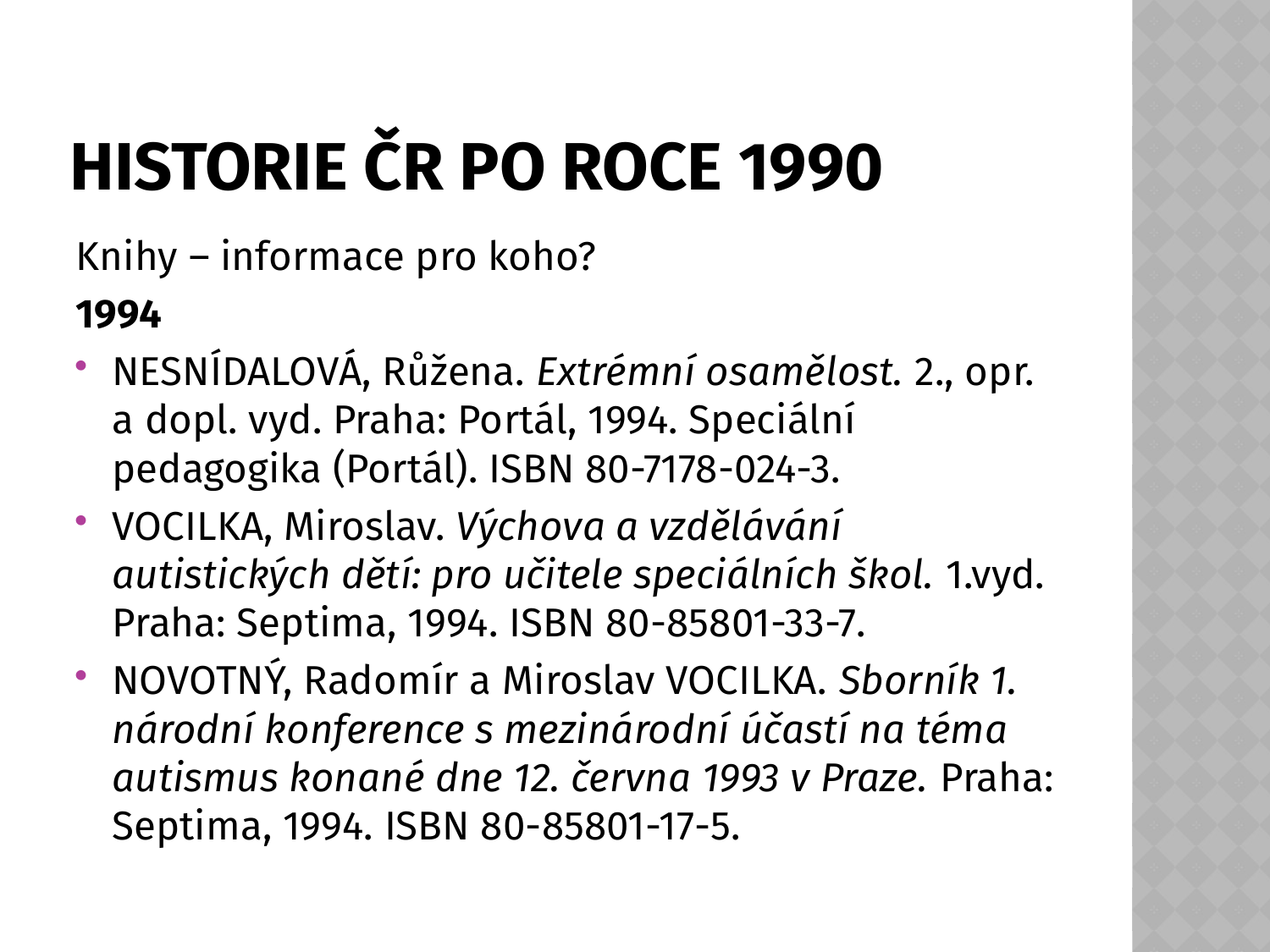

# Historie ČR po roce 1990
Knihy – informace pro koho?
1994
NESNÍDALOVÁ, Růžena. Extrémní osamělost. 2., opr. a dopl. vyd. Praha: Portál, 1994. Speciální pedagogika (Portál). ISBN 80-7178-024-3.
VOCILKA, Miroslav. Výchova a vzdělávání autistických dětí: pro učitele speciálních škol. 1.vyd. Praha: Septima, 1994. ISBN 80-85801-33-7.
NOVOTNÝ, Radomír a Miroslav VOCILKA. Sborník 1. národní konference s mezinárodní účastí na téma autismus konané dne 12. června 1993 v Praze. Praha: Septima, 1994. ISBN 80-85801-17-5.